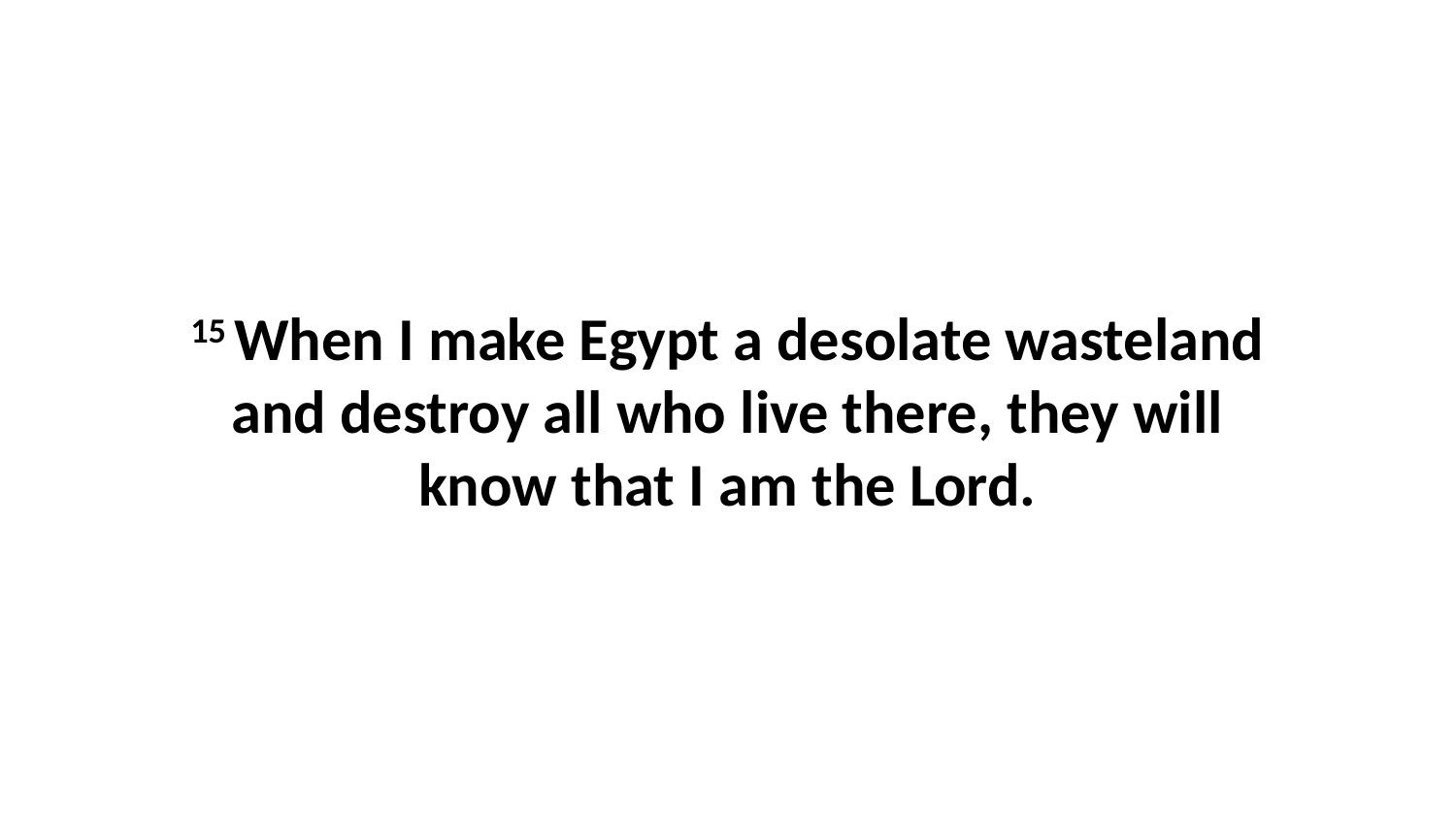

15 When I make Egypt a desolate wasteland and destroy all who live there, they will know that I am the Lord.